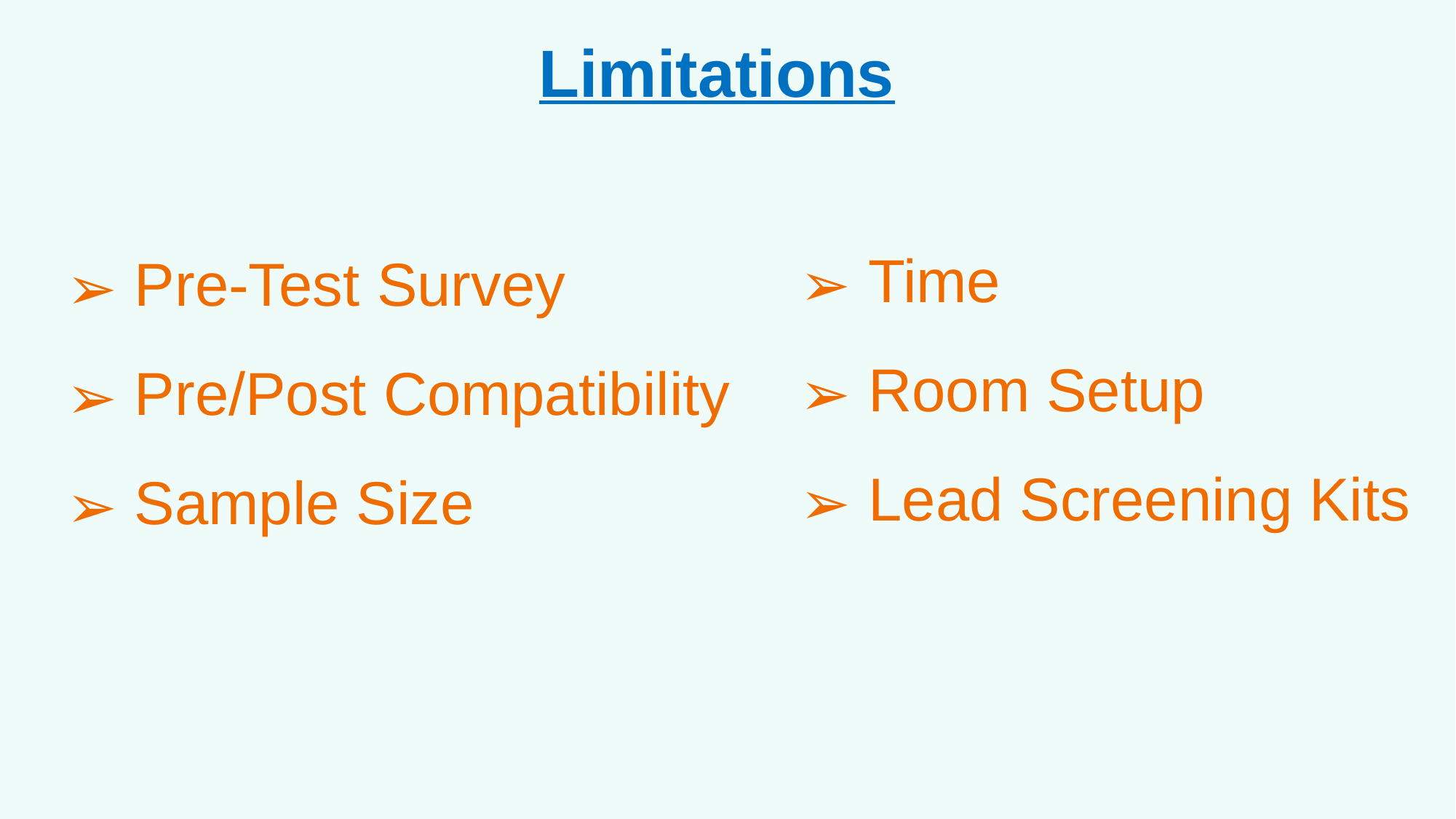

# Limitations
Pre-Test Survey
Pre/Post Compatibility
Sample Size

Time
Room Setup
Lead Screening Kits